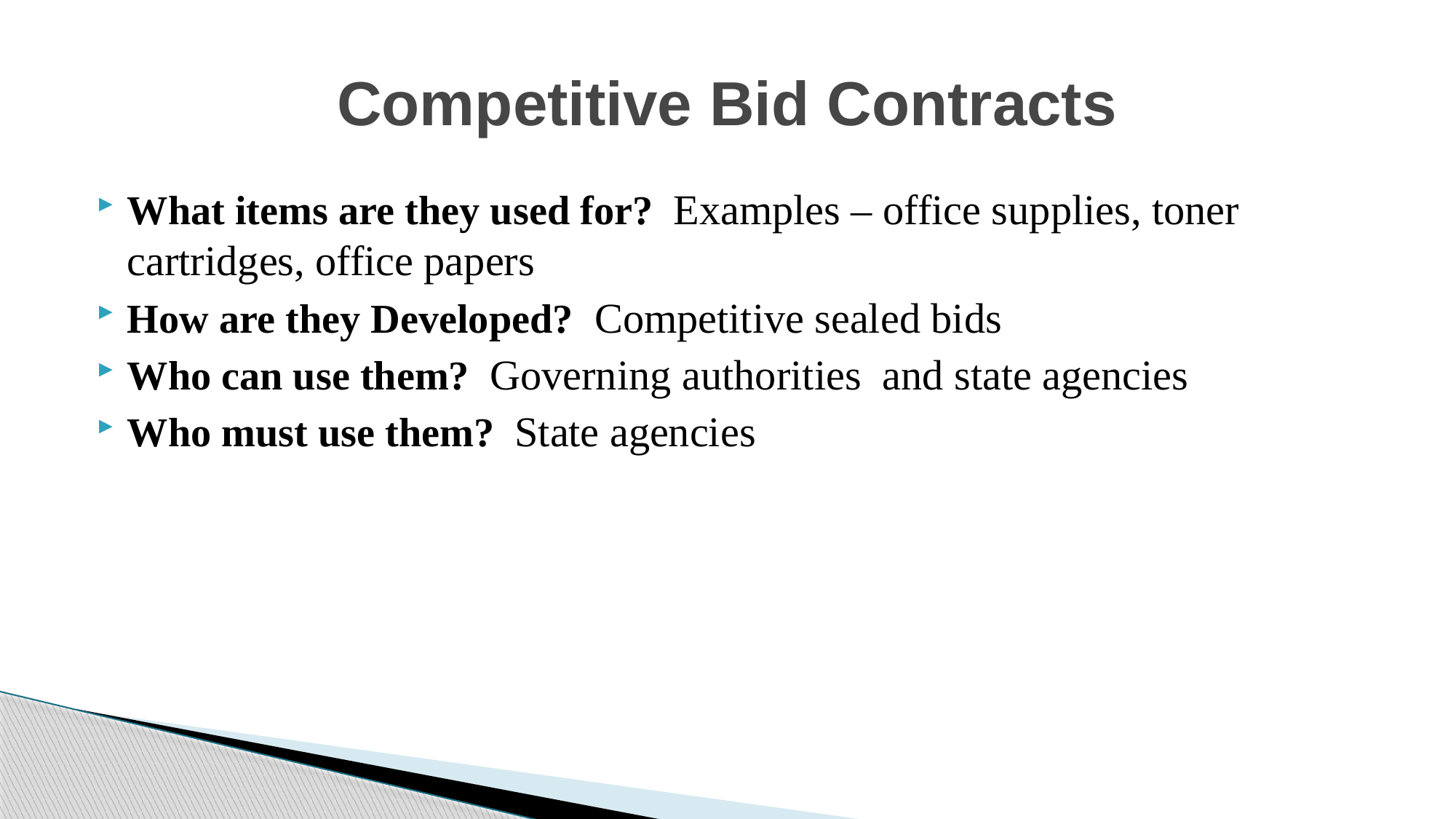

# Competitive Bid Contracts
What items are they used for?  Examples – office supplies, toner cartridges, office papers
How are they Developed?  Competitive sealed bids
Who can use them?  Governing authorities  and state agencies
Who must use them?  State agencies